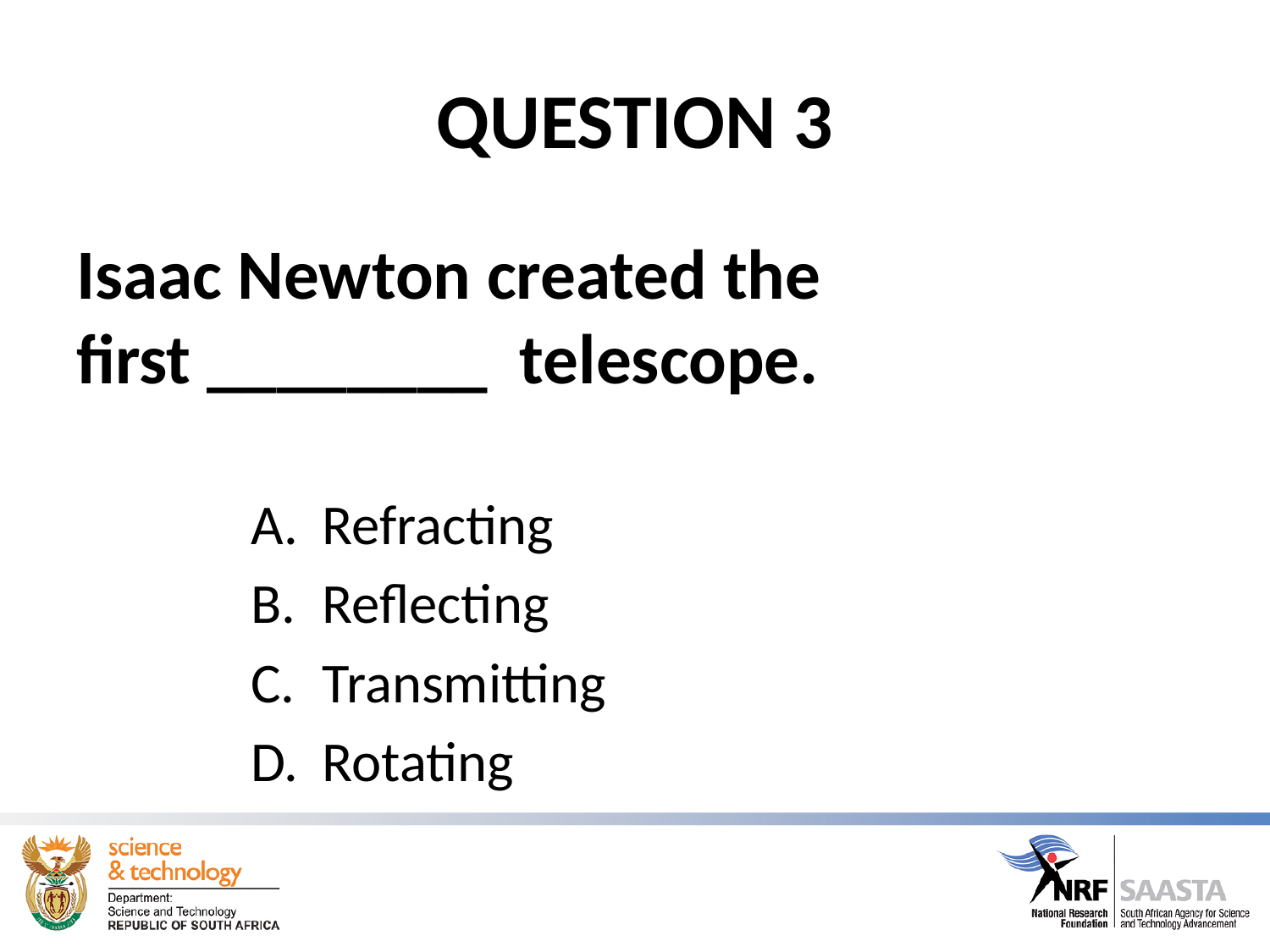

# QUESTION 3
Isaac Newton created the first ________  telescope.

Refracting
Reflecting
Transmitting
Rotating